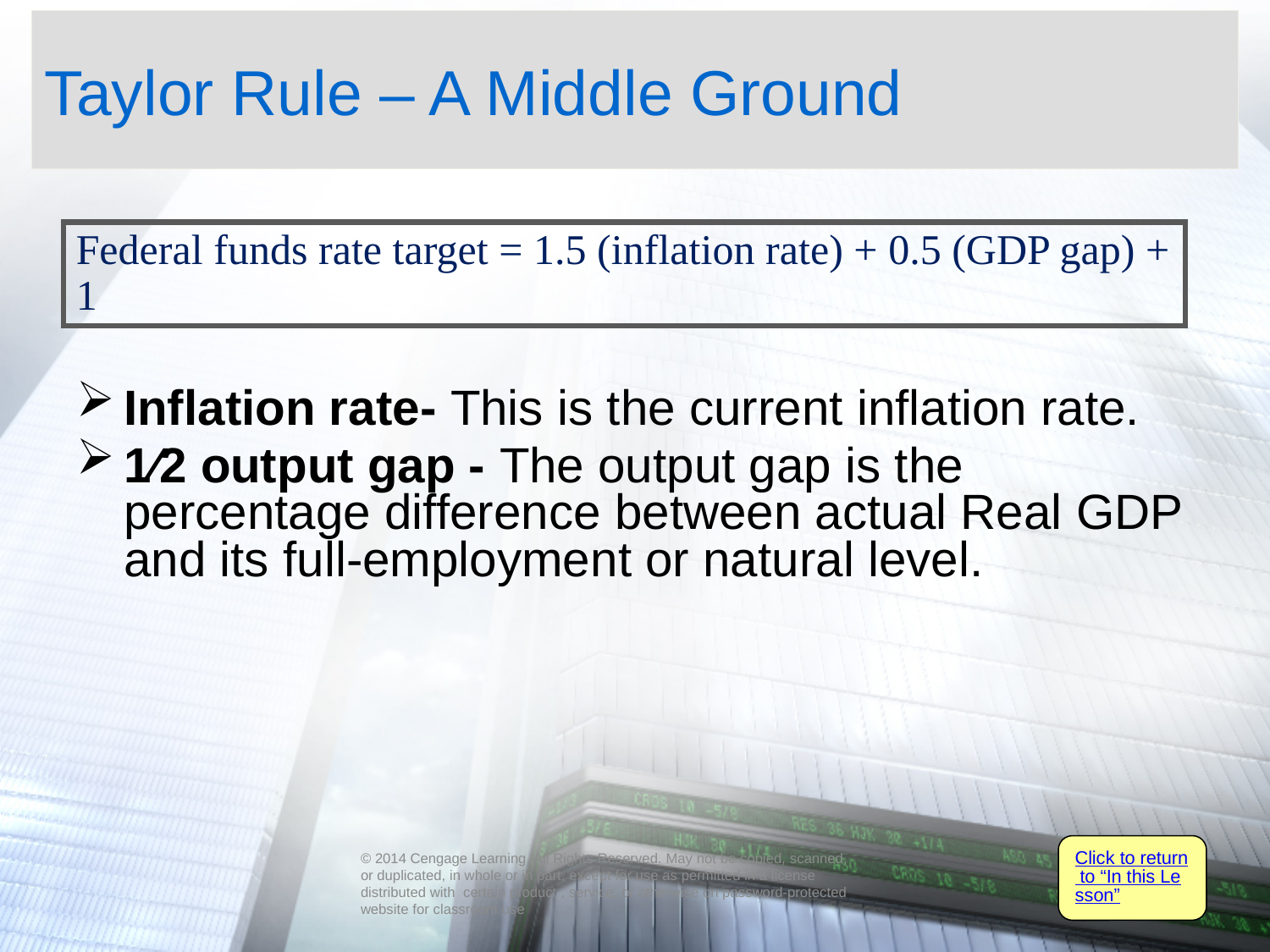

# Taylor Rule – A Middle Ground
Federal funds rate target = 1.5 (inflation rate) + 0.5 (GDP gap) + 1
Inflation rate- This is the current inflation rate.
1⁄2 output gap - The output gap is the percentage difference between actual Real GDP and its full-employment or natural level.
Click to return to “In this Lesson”
© 2014 Cengage Learning. All Rights Reserved. May not be copied, scanned, or duplicated, in whole or in part, except for use as permitted in a license distributed with  certain product , service, or otherwise on password-protected website for classroom use